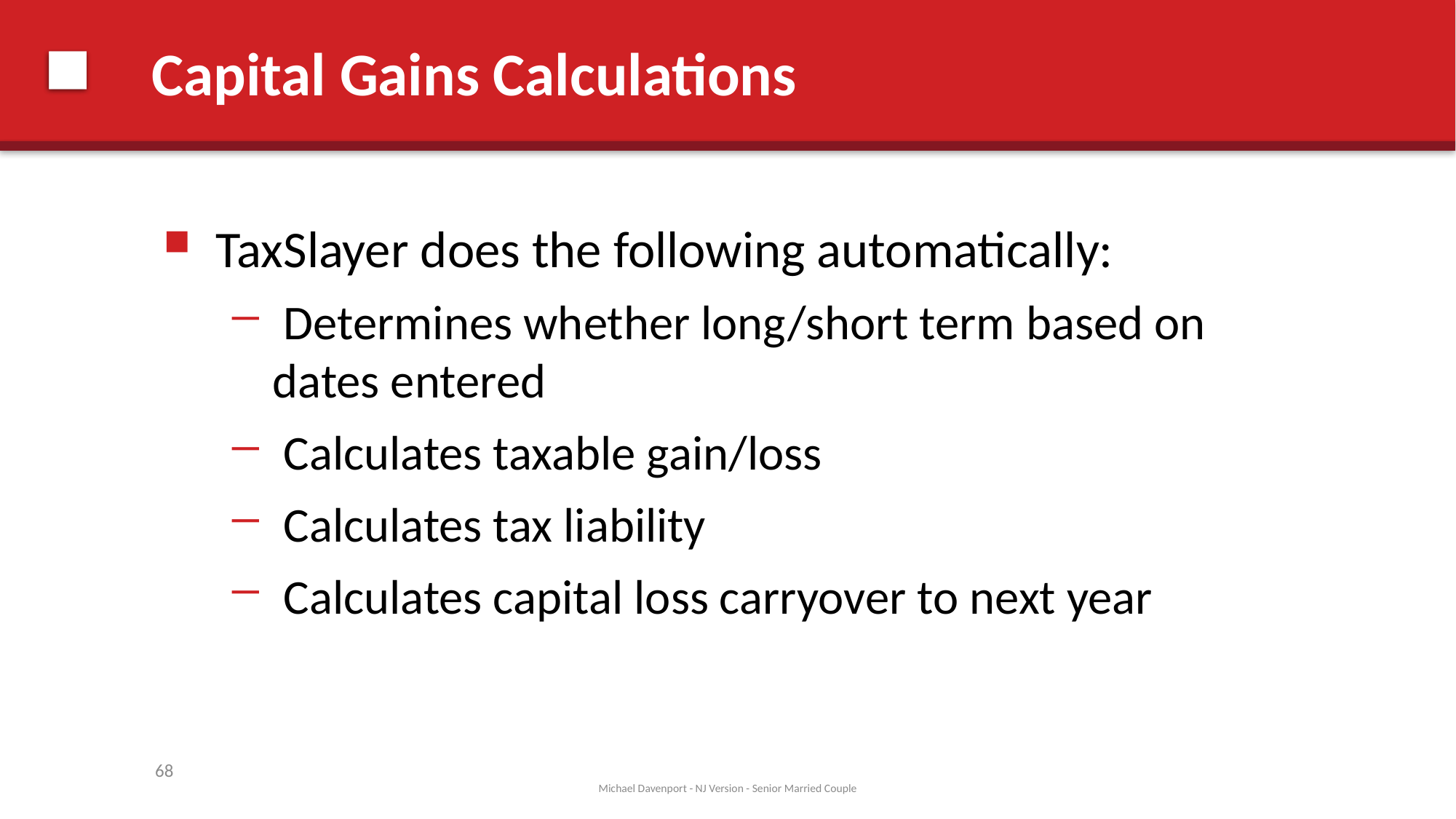

# Capital Gains Calculations
 TaxSlayer does the following automatically:
 Determines whether long/short term based on dates entered
 Calculates taxable gain/loss
 Calculates tax liability
 Calculates capital loss carryover to next year

68
Michael Davenport - NJ Version - Senior Married Couple